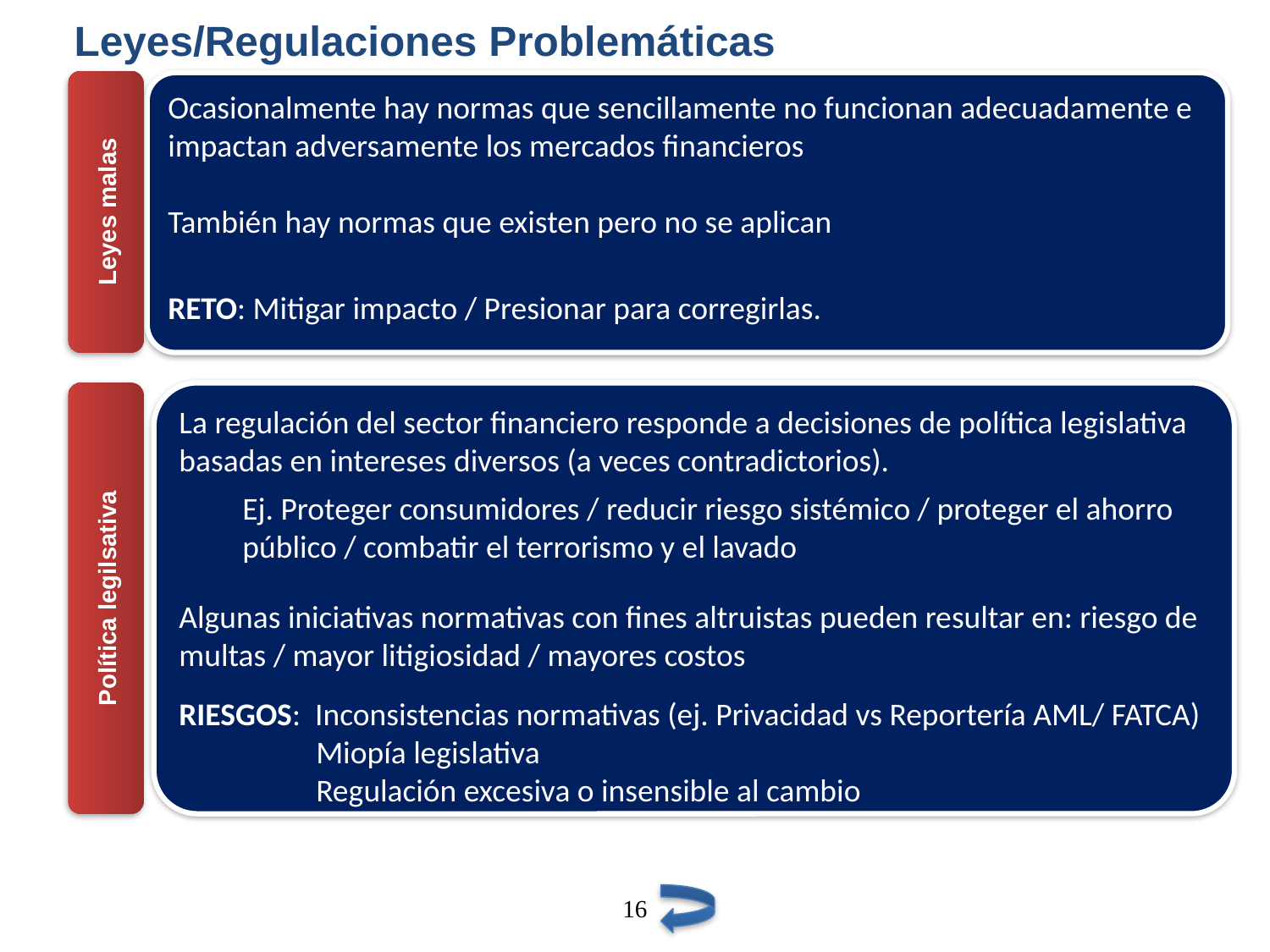

Leyes/Regulaciones Problemáticas

Ocasionalmente hay normas que sencillamente no funcionan adecuadamente e impactan adversamente los mercados financieros

También hay normas que existen pero no se aplican

RETO: Mitigar impacto / Presionar para corregirlas.

Leyes malas
La regulación del sector financiero responde a decisiones de política legislativa basadas en intereses diversos (a veces contradictorios).
Ej. Proteger consumidores / reducir riesgo sistémico / proteger el ahorro público / combatir el terrorismo y el lavado
Algunas iniciativas normativas con fines altruistas pueden resultar en: riesgo de multas / mayor litigiosidad / mayores costos
RIESGOS:  Inconsistencias normativas (ej. Privacidad vs Reportería AML/ FATCA)
	Miopía legislativa
	Regulación excesiva o insensible al cambio

Política legilsativa
16